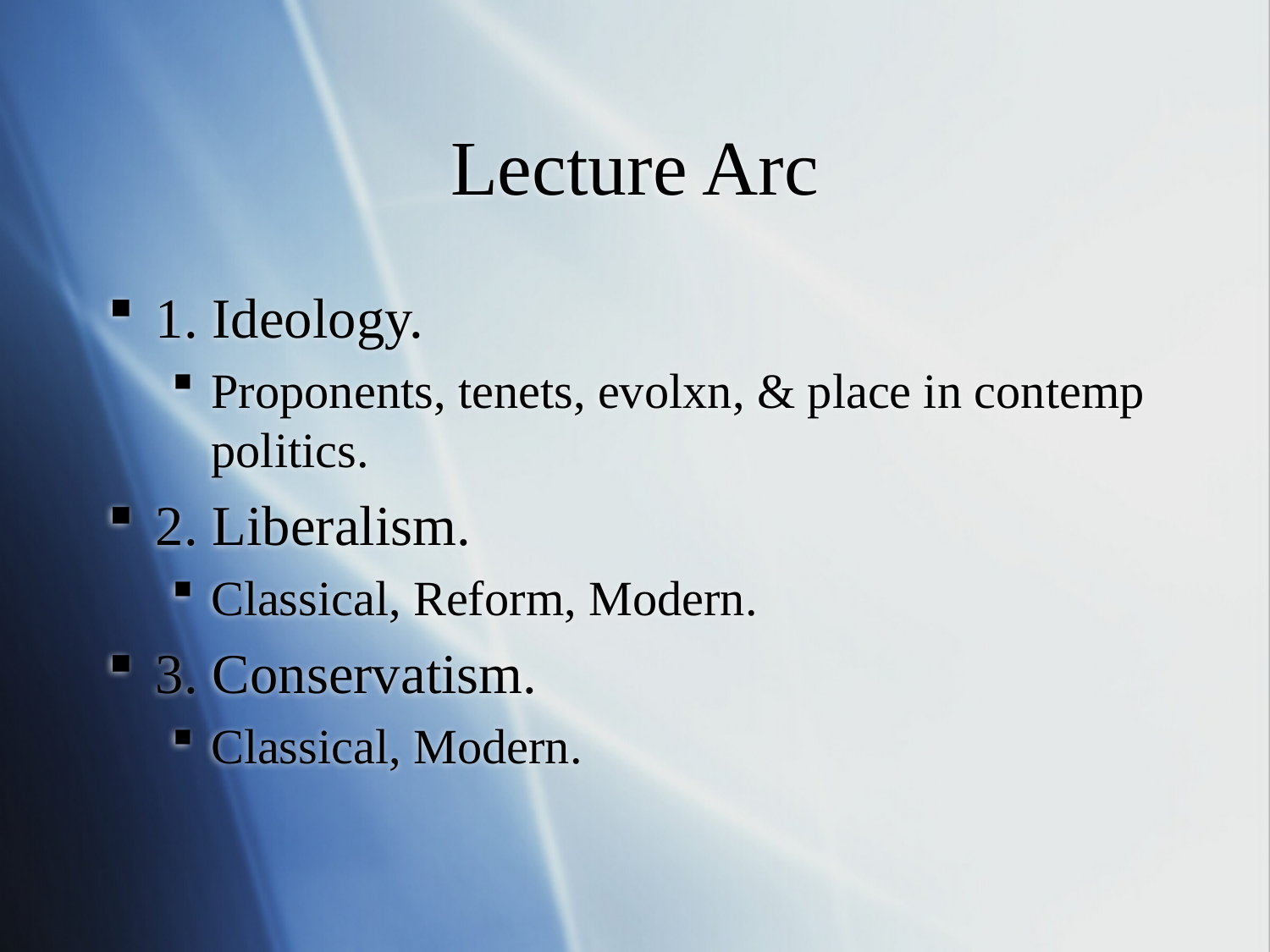

# Lecture Arc
1. Ideology.
Proponents, tenets, evolxn, & place in contemp politics.
2. Liberalism.
Classical, Reform, Modern.
3. Conservatism.
Classical, Modern.